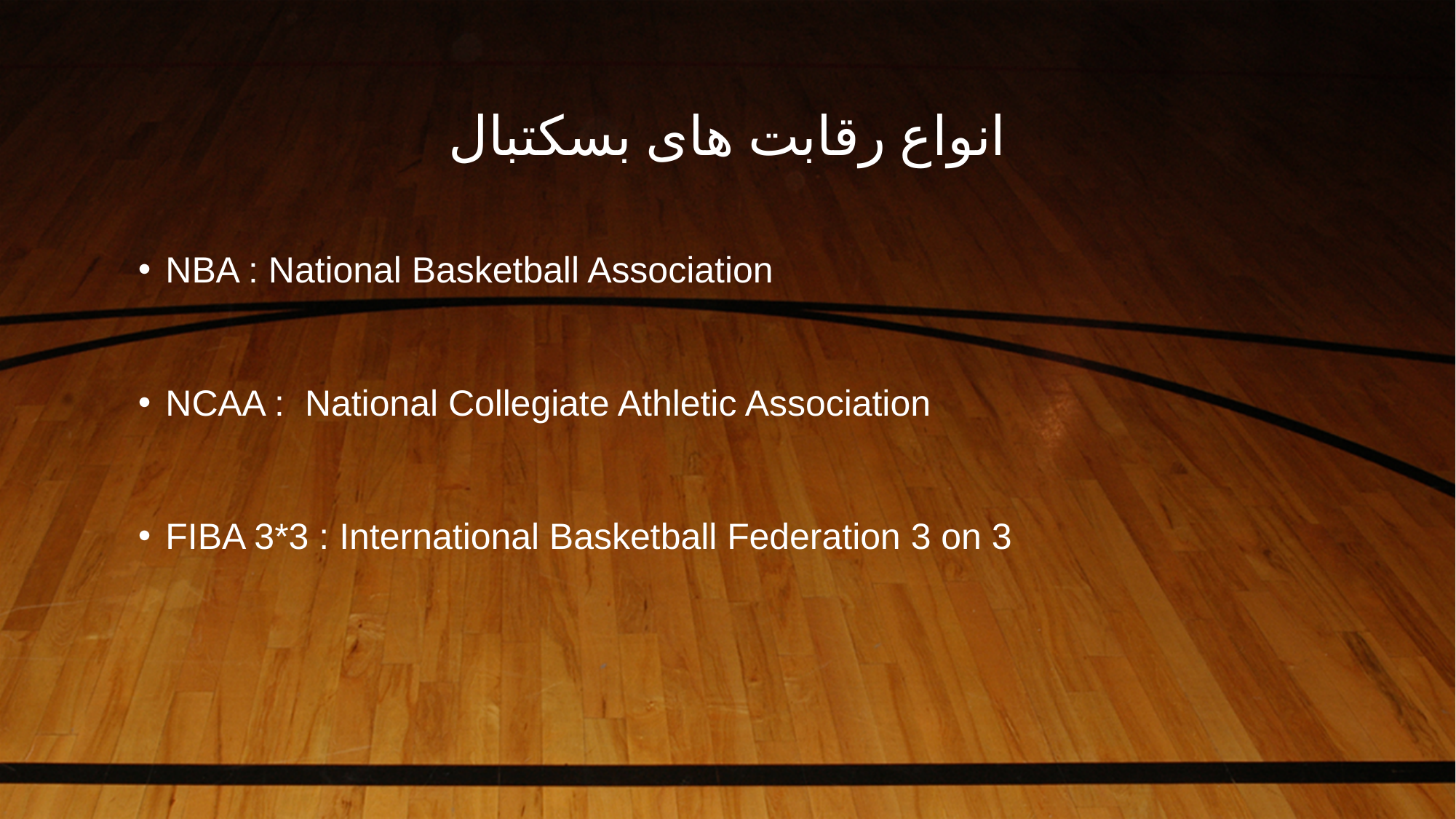

# انواع رقابت های بسکتبال
NBA : National Basketball Association

NCAA :  National Collegiate Athletic Association

FIBA 3*3 : International Basketball Federation 3 on 3